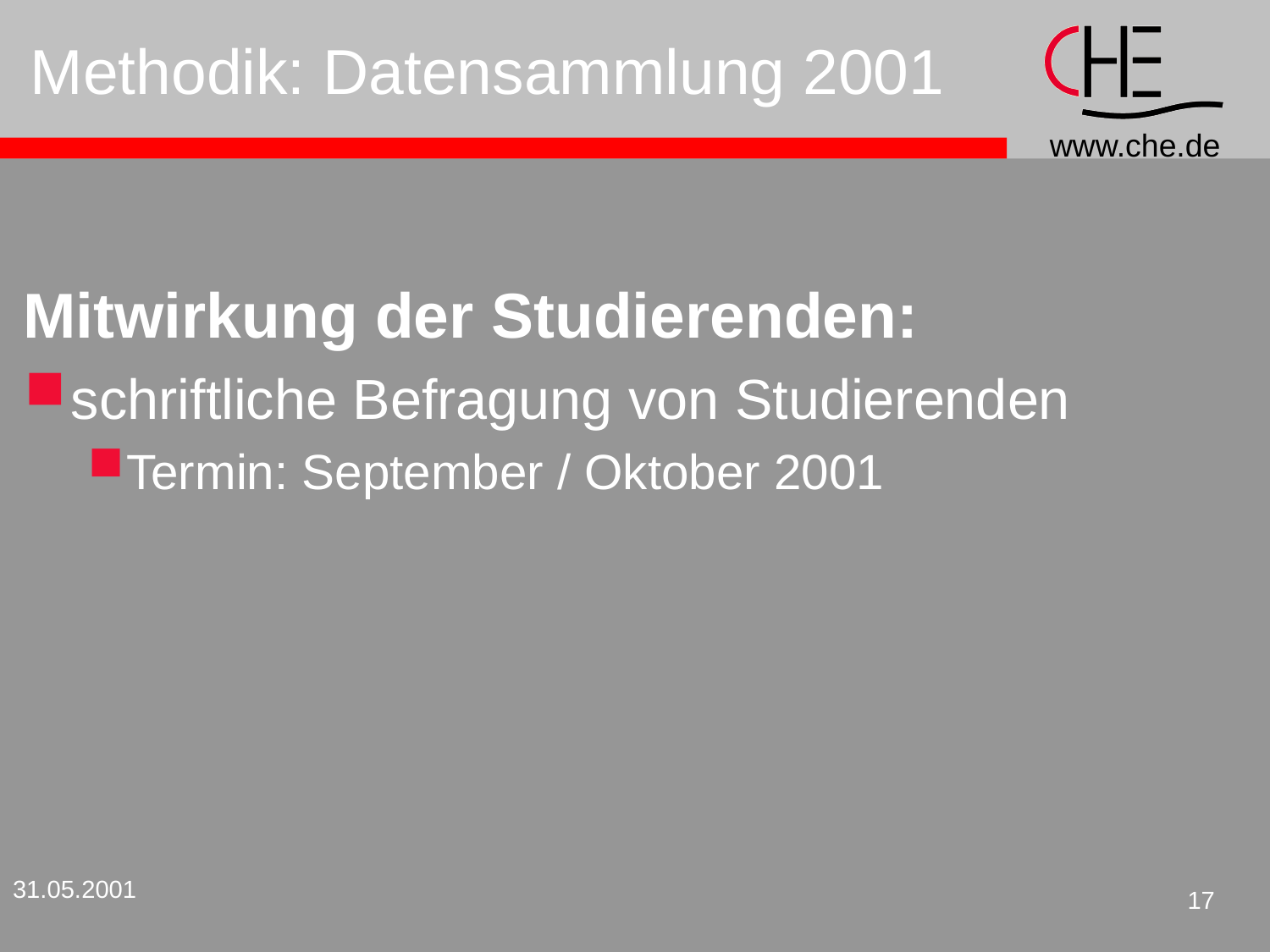

# Methodik: Datensammlung 2001

Mitwirkung der Studierenden:
schriftliche Befragung von Studierenden
Termin: September / Oktober 2001
31.05.2001

17